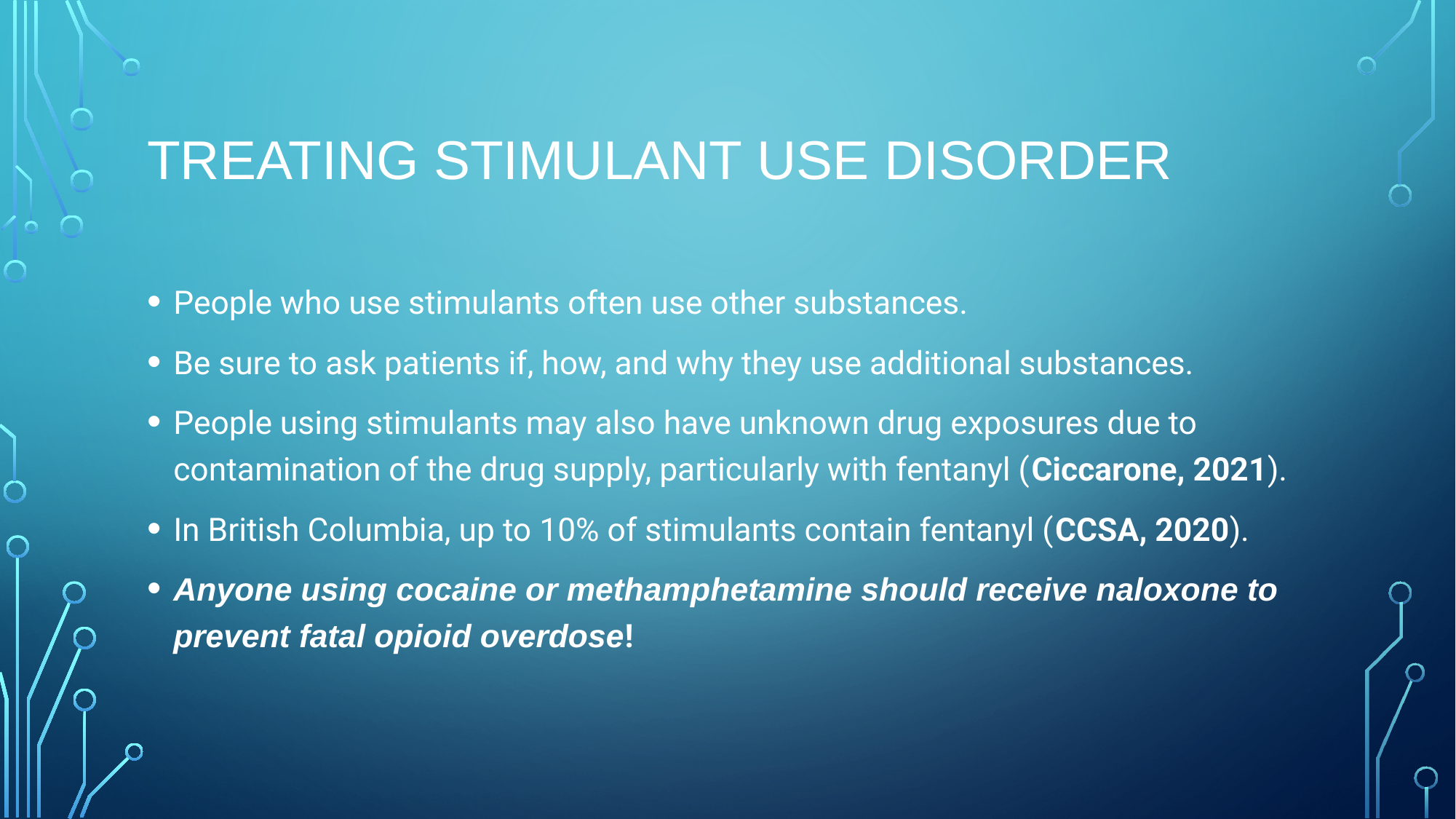

# Treating stimulant use disorder
People who use stimulants often use other substances.
Be sure to ask patients if, how, and why they use additional substances.
People using stimulants may also have unknown drug exposures due to contamination of the drug supply, particularly with fentanyl (Ciccarone, 2021).
In British Columbia, up to 10% of stimulants contain fentanyl (CCSA, 2020).
Anyone using cocaine or methamphetamine should receive naloxone to prevent fatal opioid overdose!